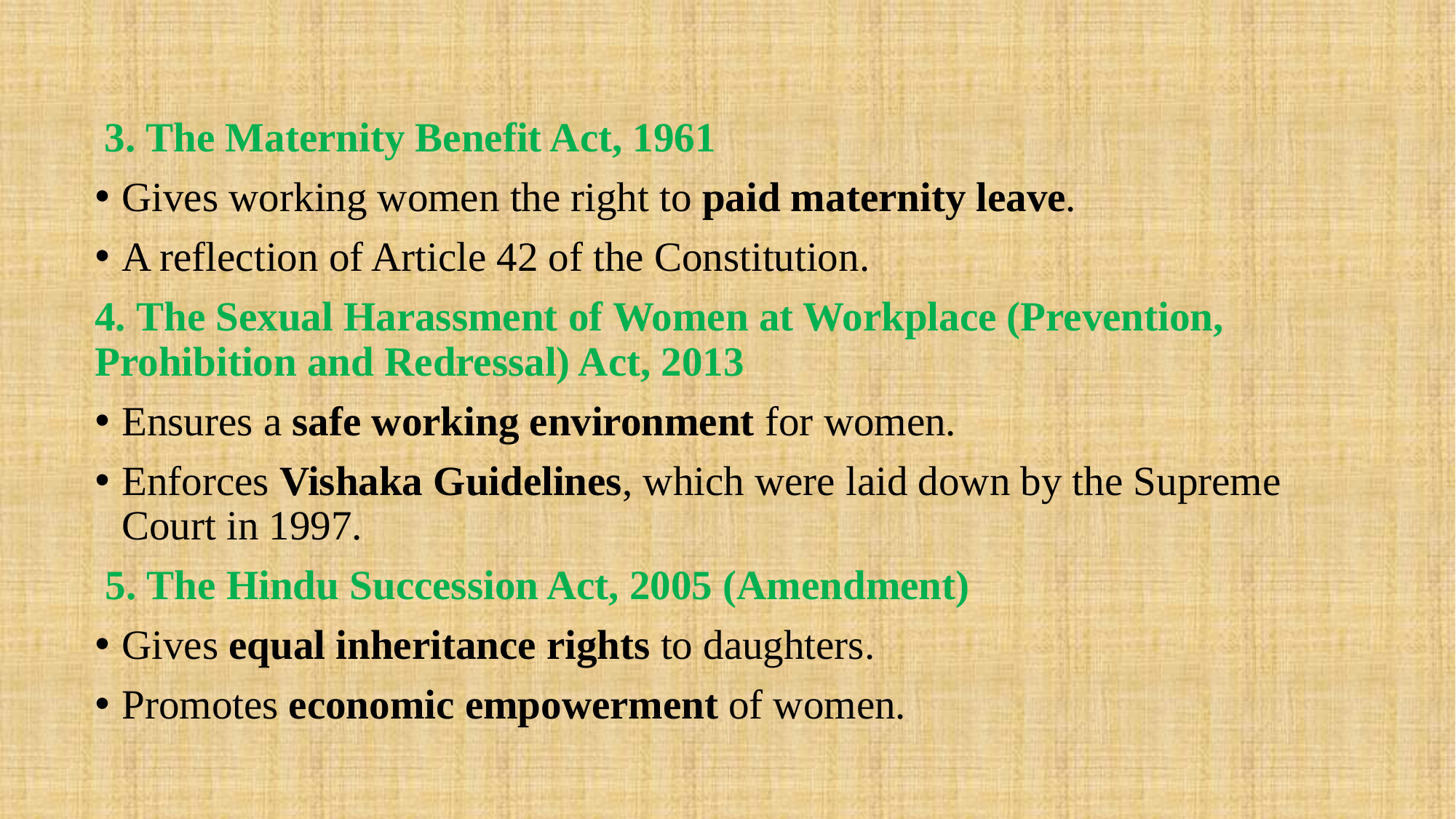

#
 3. The Maternity Benefit Act, 1961
Gives working women the right to paid maternity leave.
A reflection of Article 42 of the Constitution.
4. The Sexual Harassment of Women at Workplace (Prevention, Prohibition and Redressal) Act, 2013
Ensures a safe working environment for women.
Enforces Vishaka Guidelines, which were laid down by the Supreme Court in 1997.
 5. The Hindu Succession Act, 2005 (Amendment)
Gives equal inheritance rights to daughters.
Promotes economic empowerment of women.